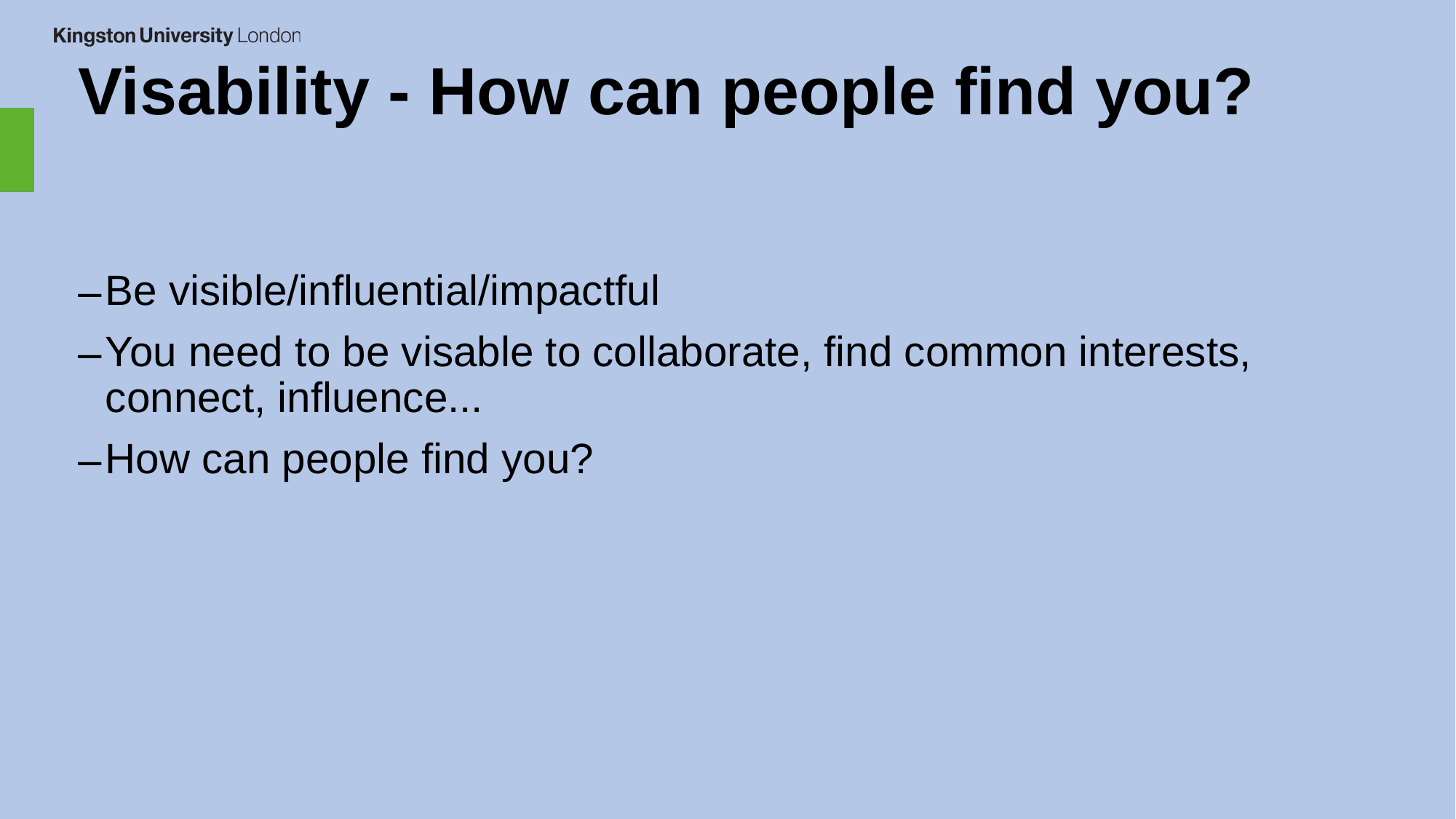

# Visability - How can people find you?

Be visible/influential/impactful
You need to be visable to collaborate, find common interests, connect, influence...
How can people find you?